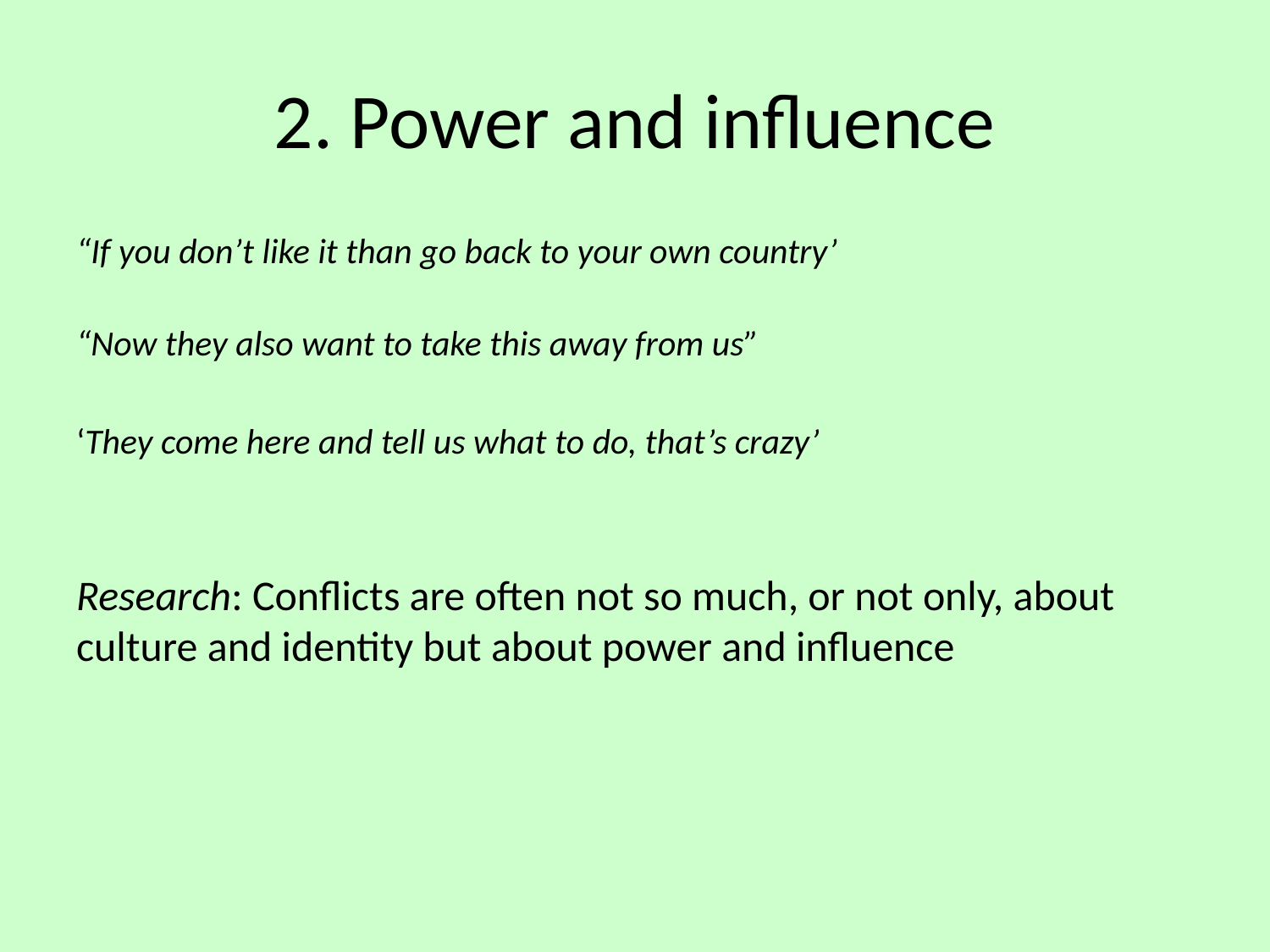

2. Power and influence
“If you don’t like it than go back to your own country’

“Now they also want to take this away from us”

‘They come here and tell us what to do, that’s crazy’

Research: Conflicts are often not so much, or not only, about culture and identity but about power and influence